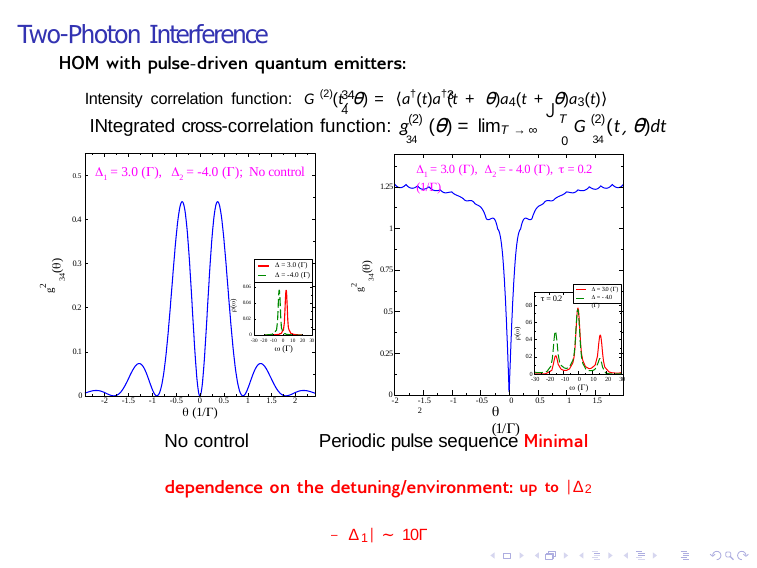

# Two-Photon Interference
HOM with pulse-driven quantum emitters:
Intensity correlation function: G (2)(t, θ) = ⟨a†(t)a†(t + θ)a4(t + θ)a3(t)⟩
34	3	4
J
(2)
T	(2)
INtegrated cross-correlation function: g  (θ) = lim
G  (t, θ)dt
T →∞
34	0	34

Δ1 = 3.0 (Γ), Δ2 = - 4.0 (Γ), τ = 0.2 (1/Γ)
0.5 Δ1 = 3.0 (Γ), Δ2 = -4.0 (Γ); No control
1.25
0.4
1
g2
34(θ)
g2
34(θ)
0.3
Δ = 3.0 (Γ)
Δ = -4.0 (Γ)

0.75

0.06
Δ = 3.0 (Γ)
Δ = - 4.0 (Γ)

τ = 0.2
0.8
ρ(ω)
0.04

0.2
0.5
0.02
0.6
ρ(ω)
0
0.4
-30 -20 -10 0 10 20 30
ω (Γ)
0.1
0.25
0.2
0
-30 -20 -10 0 10 20 30
ω (Γ)
0
0
-2
-1.5  -1  -0.5	0	0.5	1	1.5	2
-2  -1.5  -1  -0.5  0  0.5  1  1.5  2
θ (1/Γ)
θ (1/Γ)
No control	Periodic pulse sequence Minimal dependence on the detuning/environment: up to |∆2 − ∆1| ∼ 10Γ
HFF, Phys. Rev B 100, 094309 (2019).